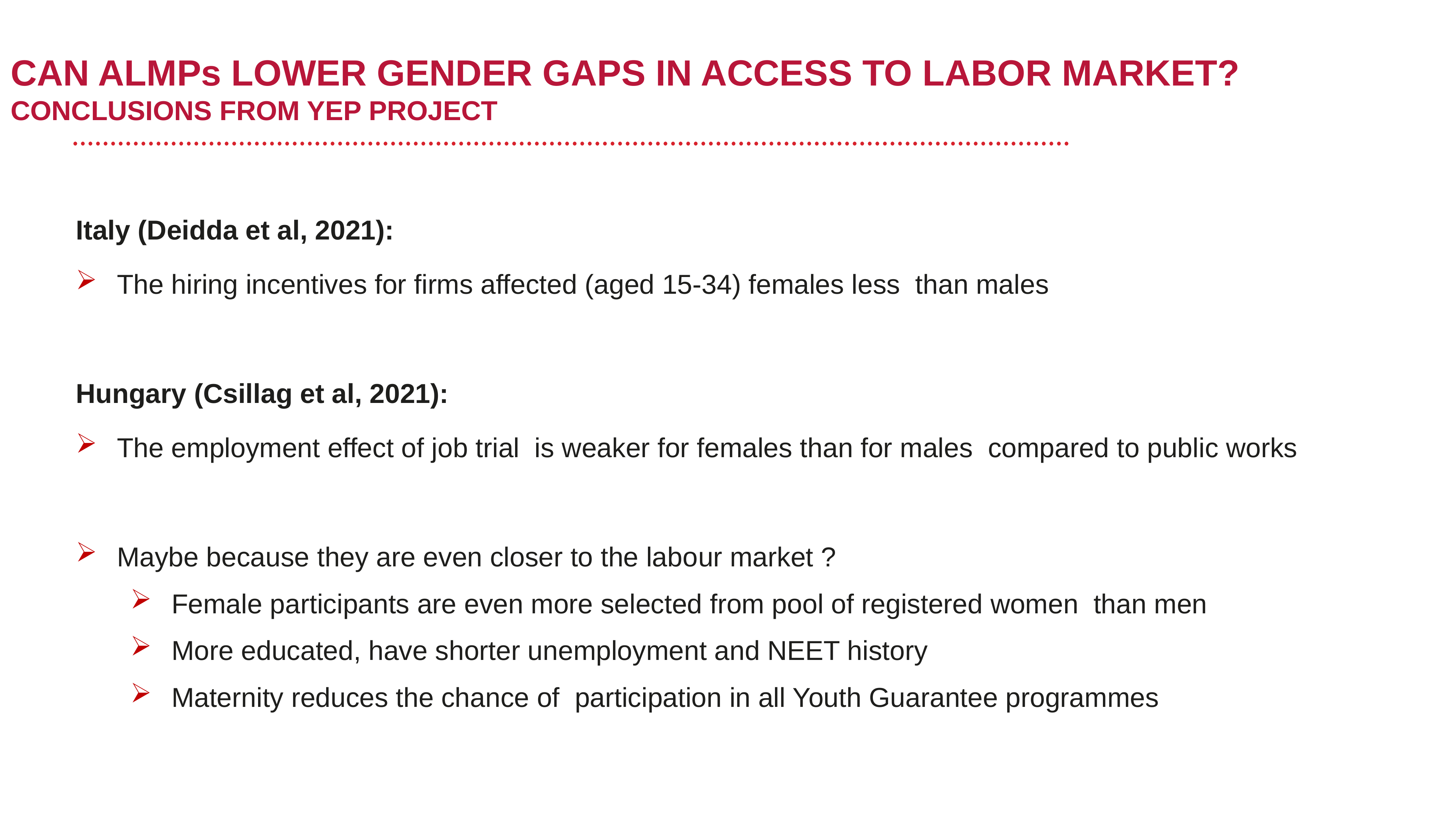

# CAN ALMPs LOWER GENDER GAPS IN ACCESS TO LABOR MARKET? CONCLUSIONS FROM YEP PROJECT

Italy (Deidda et al, 2021):
The hiring incentives for firms affected (aged 15-34) females less  than males

Hungary (Csillag et al, 2021):
The employment effect of job trial  is weaker for females than for males  compared to public works

Maybe because they are even closer to the labour market ?
Female participants are even more selected from pool of registered women  than men
More educated, have shorter unemployment and NEET history
Maternity reduces the chance of  participation in all Youth Guarantee programmes